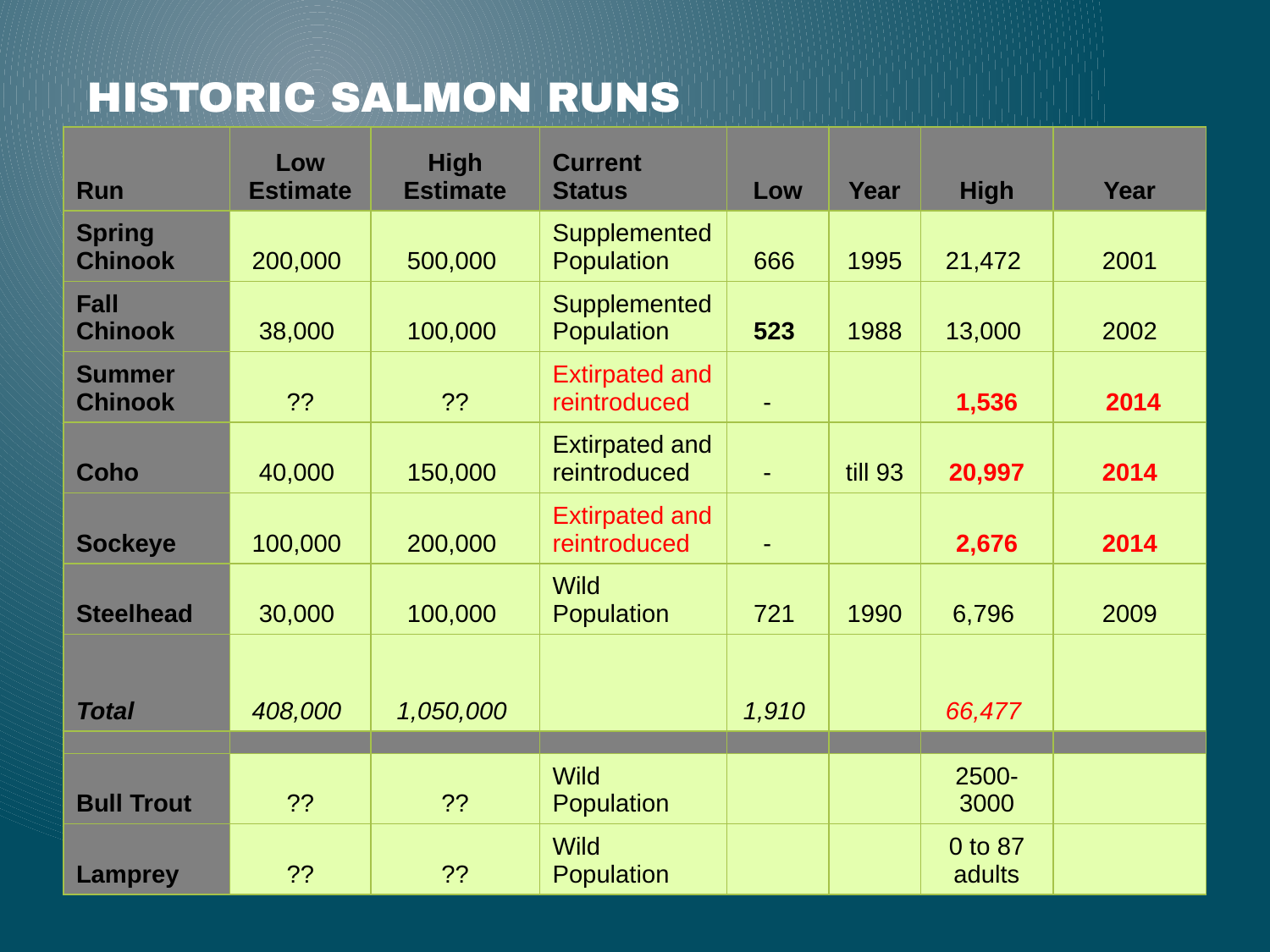

# Historic Salmon Runs
| Run | Low Estimate | High Estimate | Current Status | Low | Year | High | Year |
| --- | --- | --- | --- | --- | --- | --- | --- |
| Spring Chinook | 200,000 | 500,000 | Supplemented Population | 666 | 1995 | 21,472 | 2001 |
| Fall Chinook | 38,000 | 100,000 | Supplemented Population | 523 | 1988 | 13,000 | 2002 |
| Summer Chinook | ?? | ?? | Extirpated and reintroduced | - |  | 1,536 | 2014 |
| Coho | 40,000 | 150,000 | Extirpated and reintroduced | - | till 93 | 20,997 | 2014 |
| Sockeye | 100,000 | 200,000 | Extirpated and reintroduced | - |  | 2,676 | 2014 |
| Steelhead | 30,000 | 100,000 | Wild Population | 721 | 1990 | 6,796 | 2009 |
| Total | 408,000 | 1,050,000 |  | 1,910 |  | 66,477 |  |
|  |  |  |  |  |  |  |  |
| Bull Trout | ?? | ?? | Wild Population |  |  | 2500-3000 |  |
| Lamprey | ?? | ?? | Wild Population |  |  | 0 to 87 adults |  |